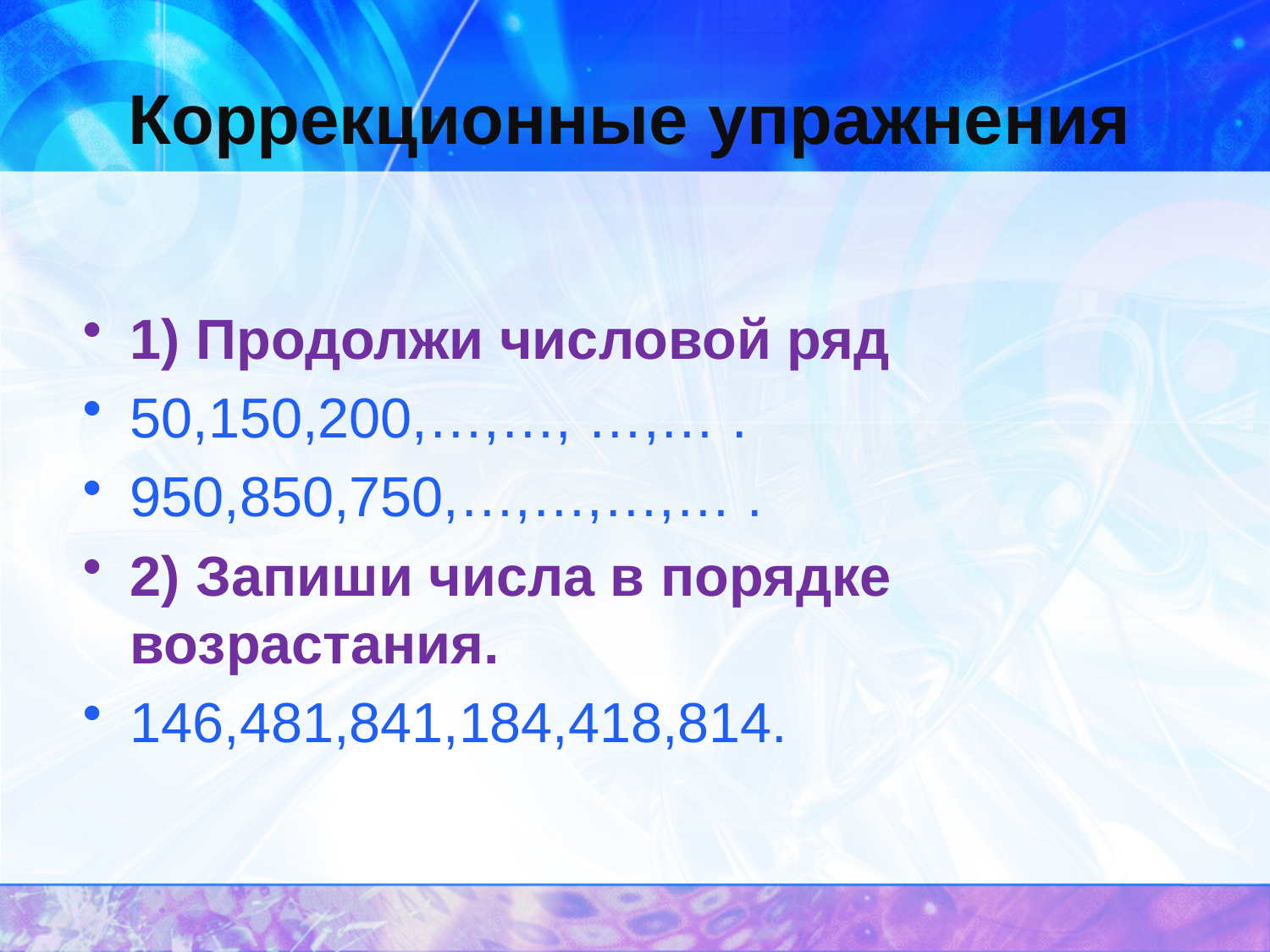

# Коррекционные упражнения
1) Продолжи числовой ряд
50,150,200,…,…, …,… .
950,850,750,…,…,…,… .
2) Запиши числа в порядке возрастания.
146,481,841,184,418,814.